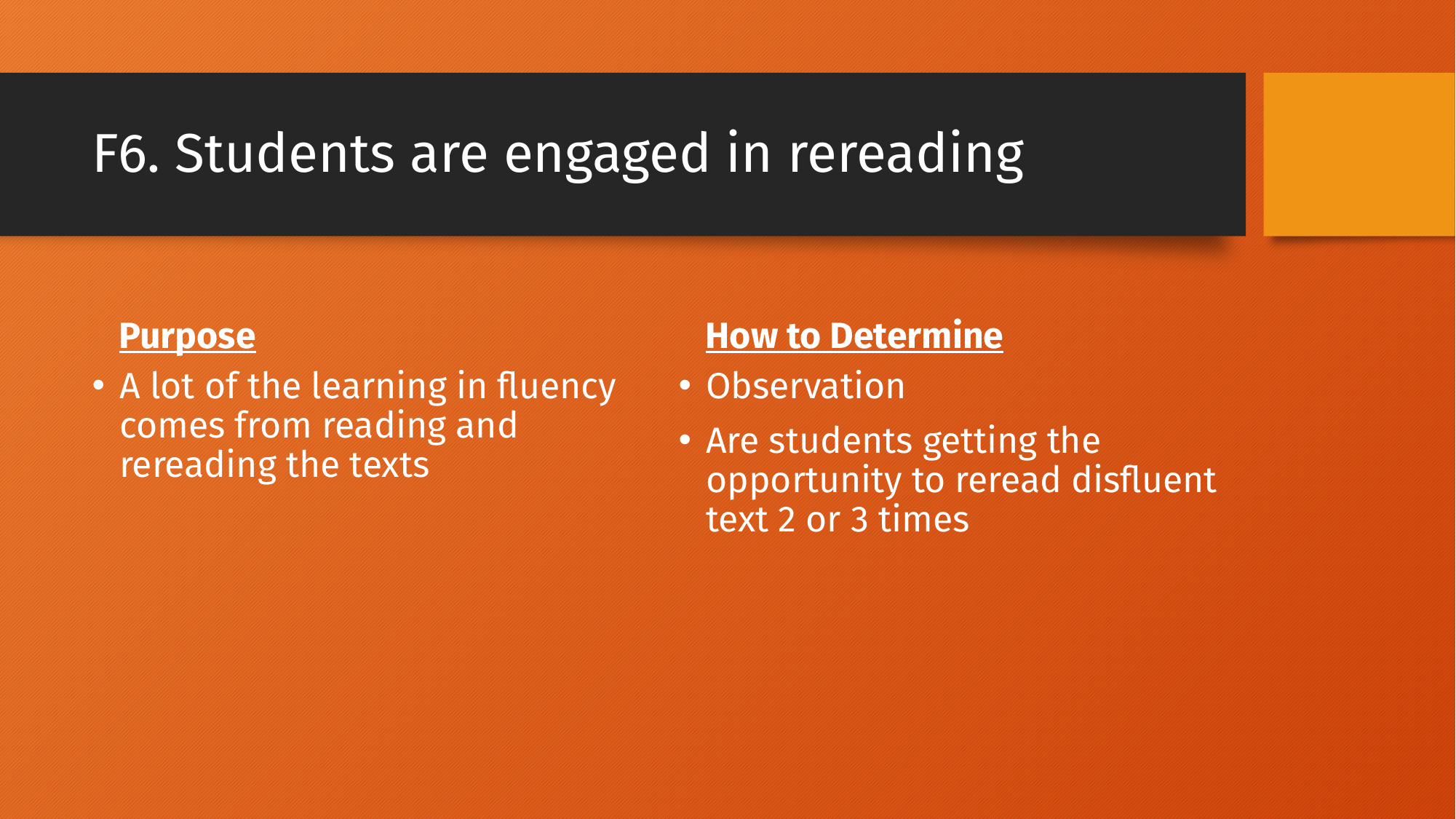

# F6. Students are engaged in rereading
Purpose
How to Determine
A lot of the learning in fluency comes from reading and rereading the texts

Observation
Are students getting the opportunity to reread disfluent text 2 or 3 times